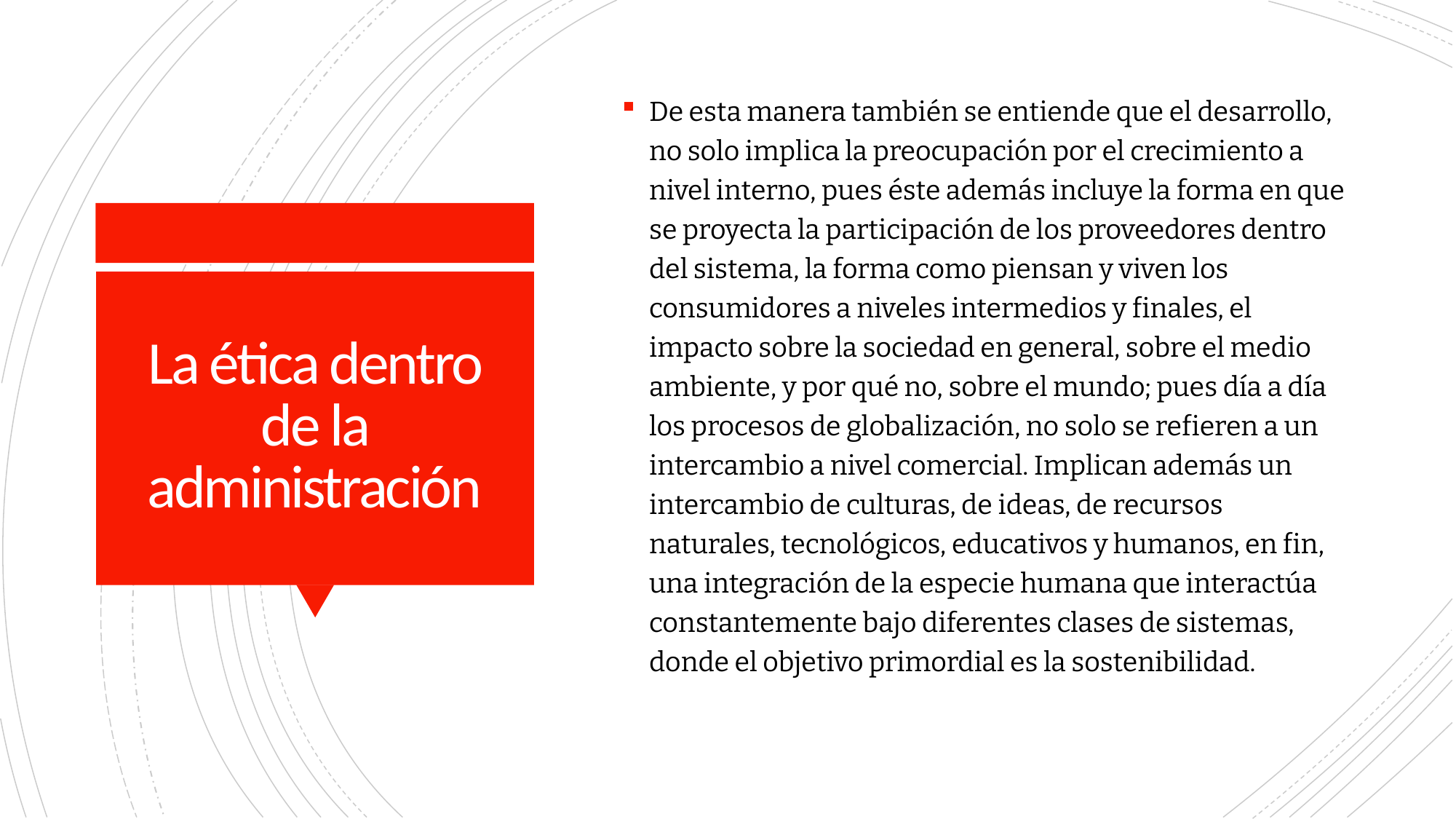

De esta manera también se entiende que el desarrollo, no solo implica la preocupación por el crecimiento a nivel interno, pues éste además incluye la forma en que se proyecta la participación de los proveedores dentro del sistema, la forma como piensan y viven los consumidores a niveles intermedios y finales, el impacto sobre la sociedad en general, sobre el medio ambiente, y por qué no, sobre el mundo; pues día a día los procesos de globalización, no solo se refieren a un intercambio a nivel comercial. Implican además un intercambio de culturas, de ideas, de recursos naturales, tecnológicos, educativos y humanos, en fin, una integración de la especie humana que interactúa constantemente bajo diferentes clases de sistemas, donde el objetivo primordial es la sostenibilidad.

# La ética dentro de la administración